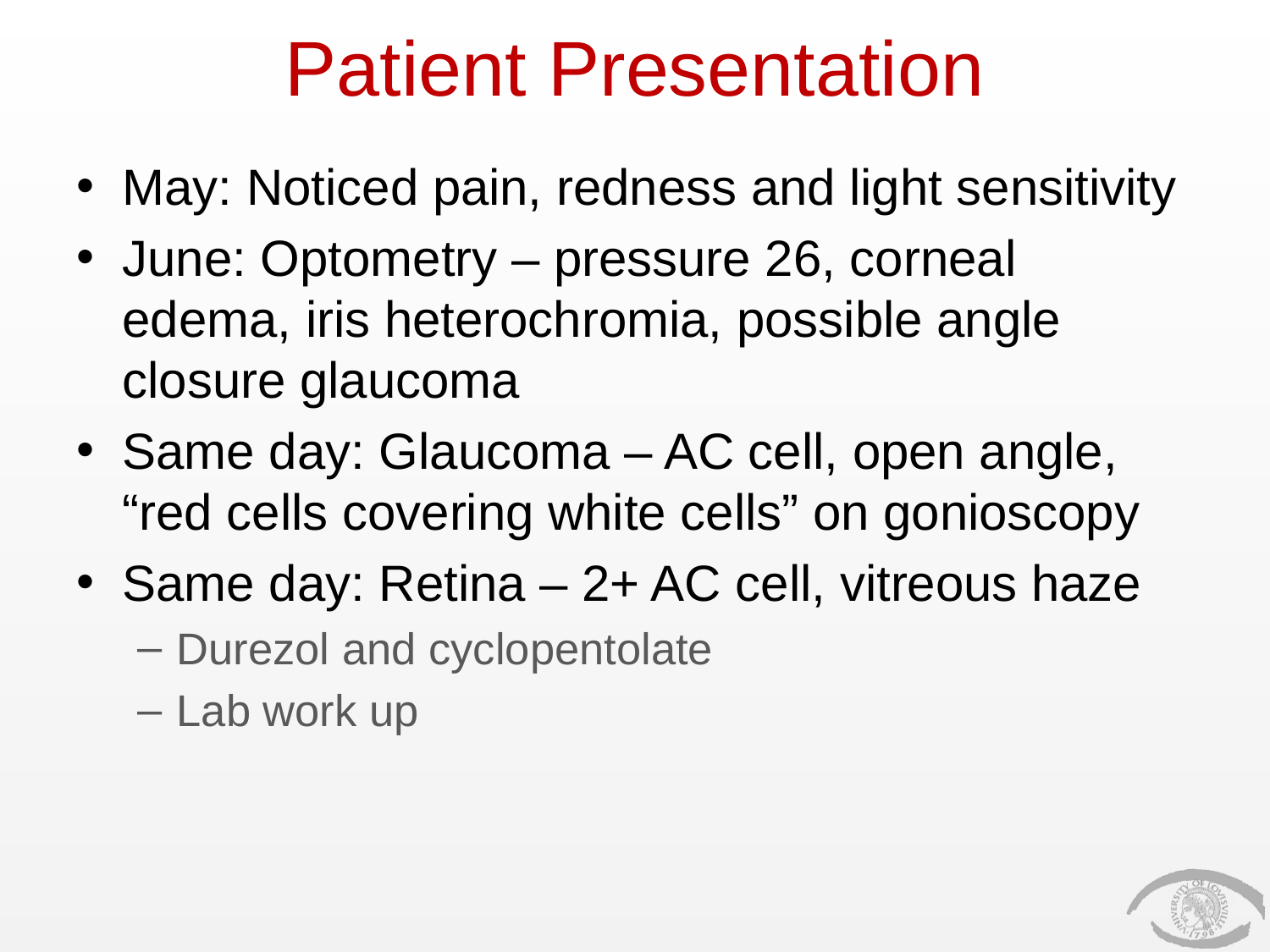

# Patient Presentation
May: Noticed pain, redness and light sensitivity
June: Optometry – pressure 26, corneal edema, iris heterochromia, possible angle closure glaucoma
Same day: Glaucoma – AC cell, open angle, “red cells covering white cells” on gonioscopy
Same day: Retina – 2+ AC cell, vitreous haze
Durezol and cyclopentolate
Lab work up